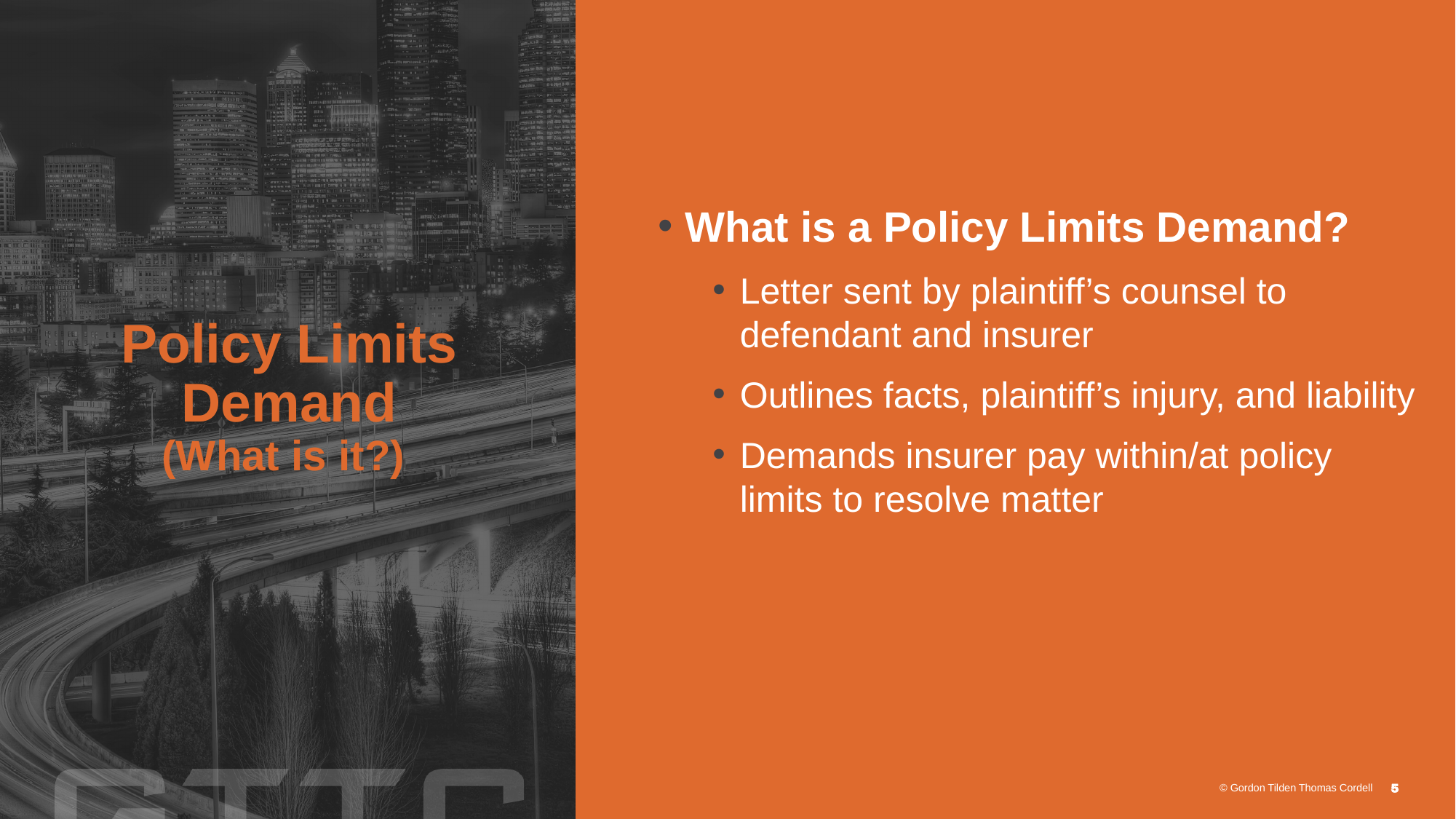

What is a Policy Limits Demand?
Letter sent by plaintiff’s counsel to defendant and insurer
Outlines facts, plaintiff’s injury, and liability
Demands insurer pay within/at policy limits to resolve matter

# Policy Limits Demand (What is it?)
5
© Gordon Tilden Thomas Cordell